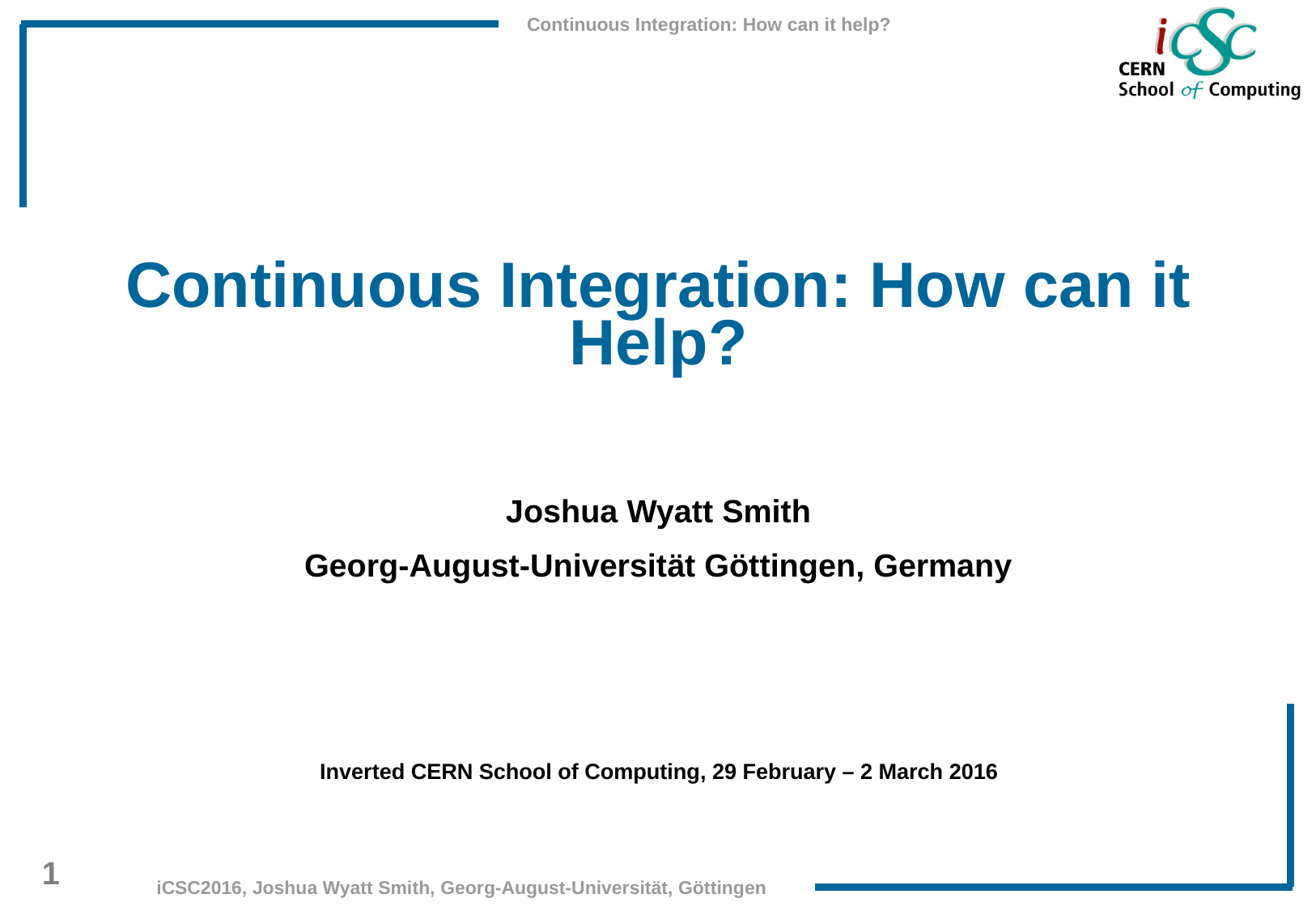

Continuous Integration: How can it Help?

Joshua Wyatt Smith
Georg-August-Universitӓt Gӧttingen, Germany

Inverted CERN School of Computing, 29 February – 2 March 2016